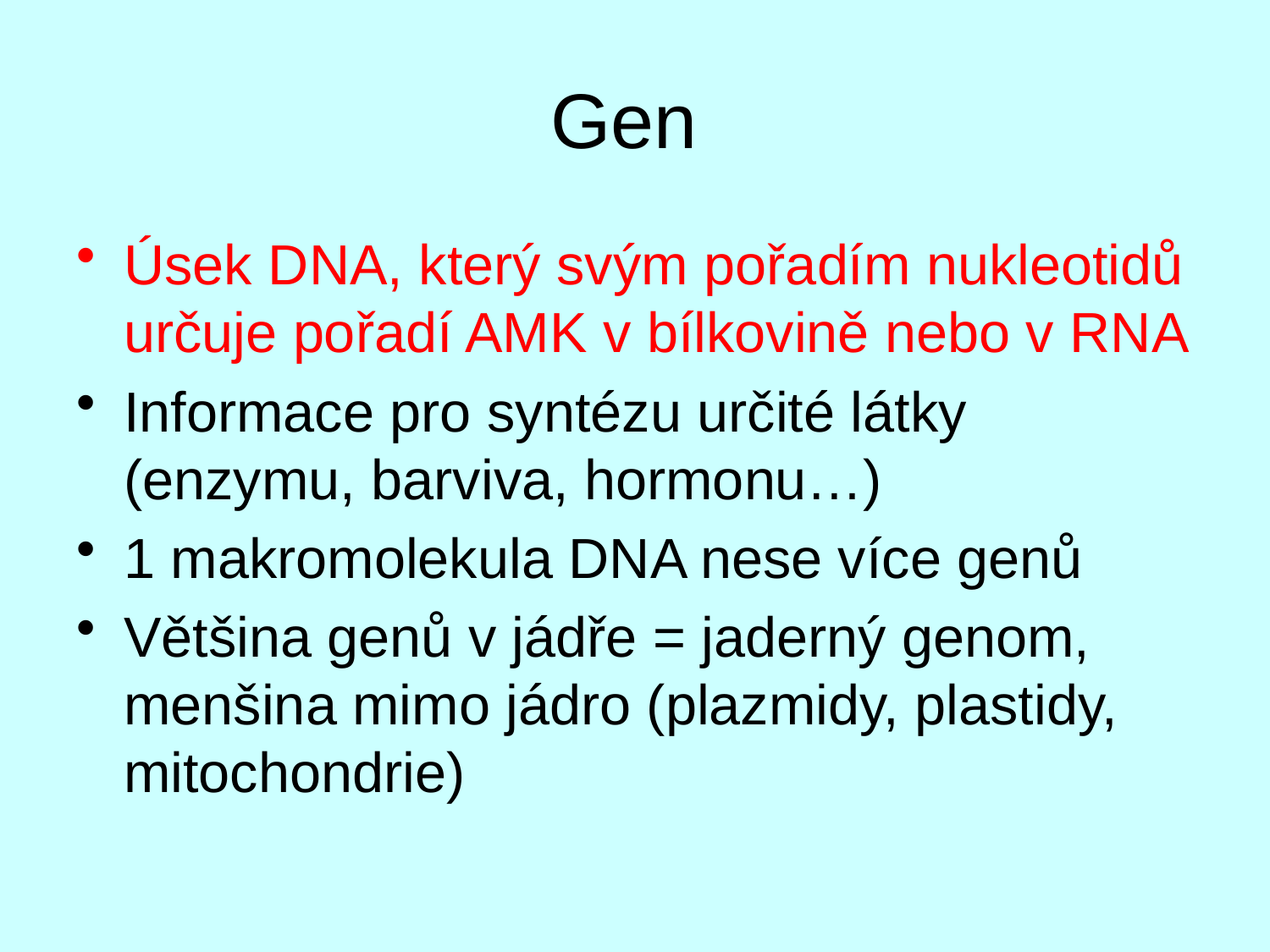

# Gen
Úsek DNA, který svým pořadím nukleotidů určuje pořadí AMK v bílkovině nebo v RNA
Informace pro syntézu určité látky (enzymu, barviva, hormonu…)
1 makromolekula DNA nese více genů
Většina genů v jádře = jaderný genom, menšina mimo jádro (plazmidy, plastidy, mitochondrie)